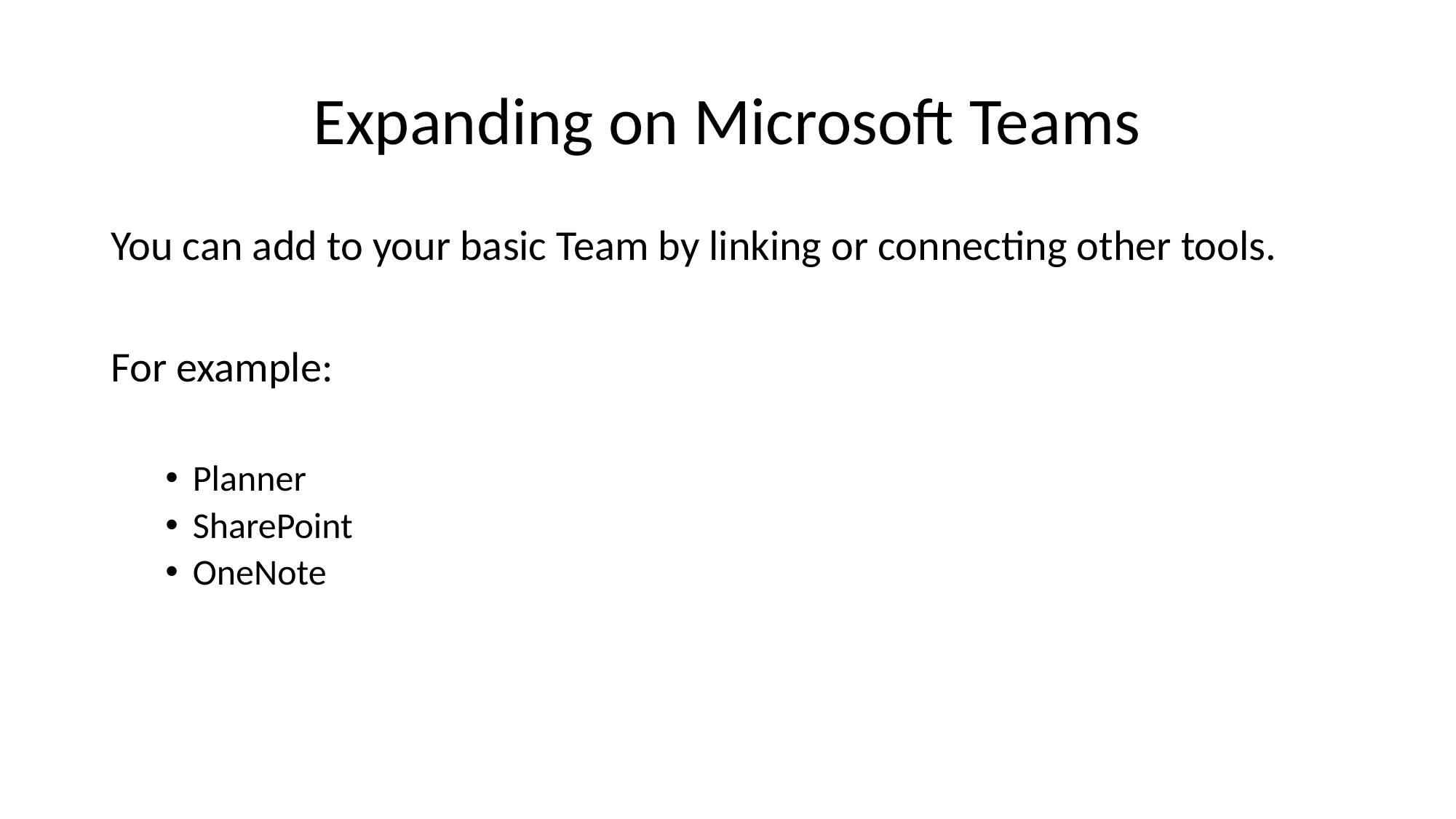

# Expanding on Microsoft Teams
You can add to your basic Team by linking or connecting other tools.

For example:

Planner
SharePoint
OneNote